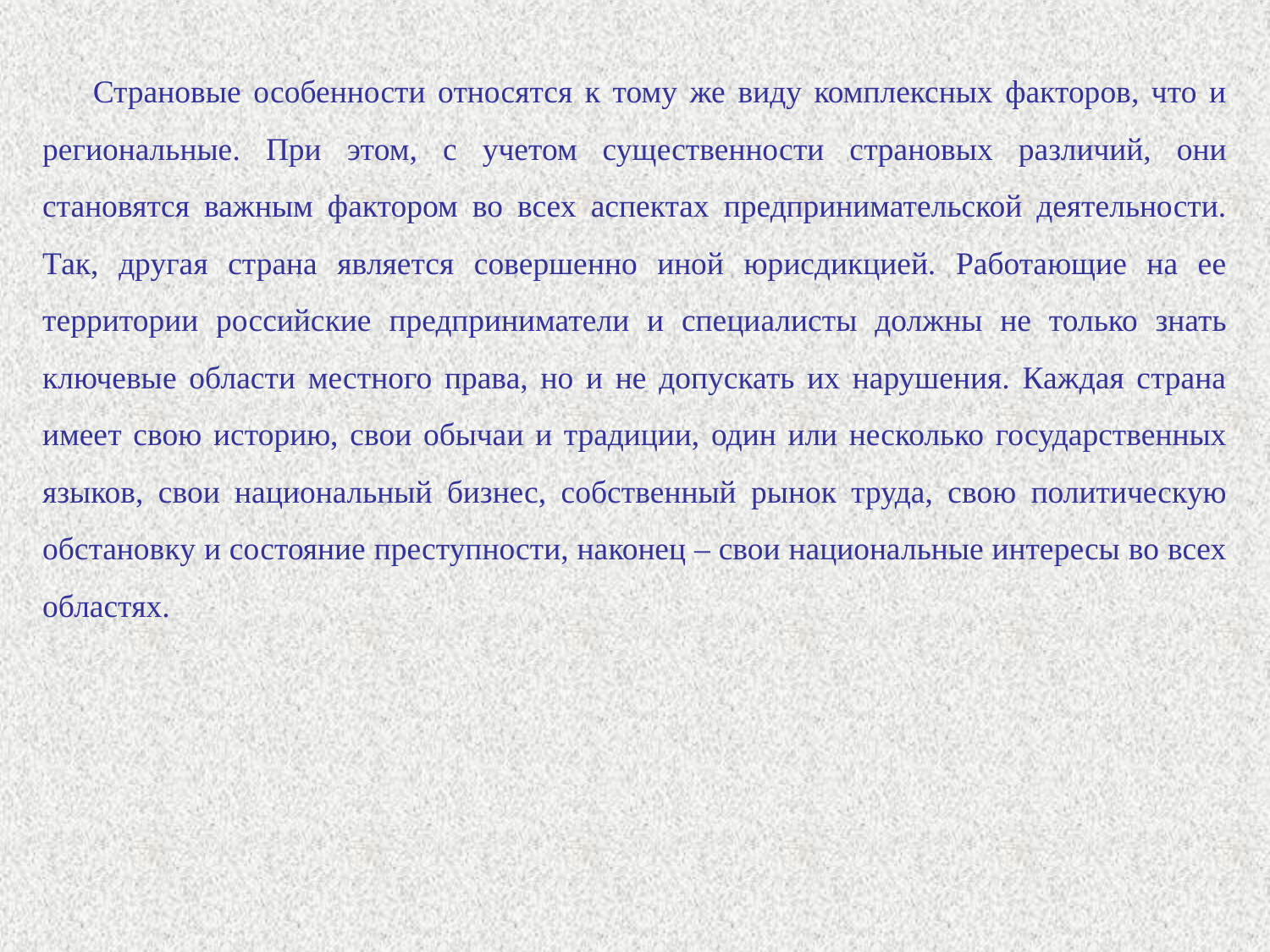

Страновые особенности относятся к тому же виду комплексных факторов, что и региональные. При этом, с учетом существенности страновых различий, они становятся важным фактором во всех аспектах предпринимательской деятельности. Так, другая страна является совершенно иной юрисдикцией. Работающие на ее территории российские предприниматели и специалисты должны не только знать ключевые области местного права, но и не допускать их нарушения. Каждая страна имеет свою историю, свои обычаи и традиции, один или несколько государственных языков, свои национальный бизнес, собственный рынок труда, свою политическую обстановку и состояние преступности, наконец – свои национальные интересы во всех областях.